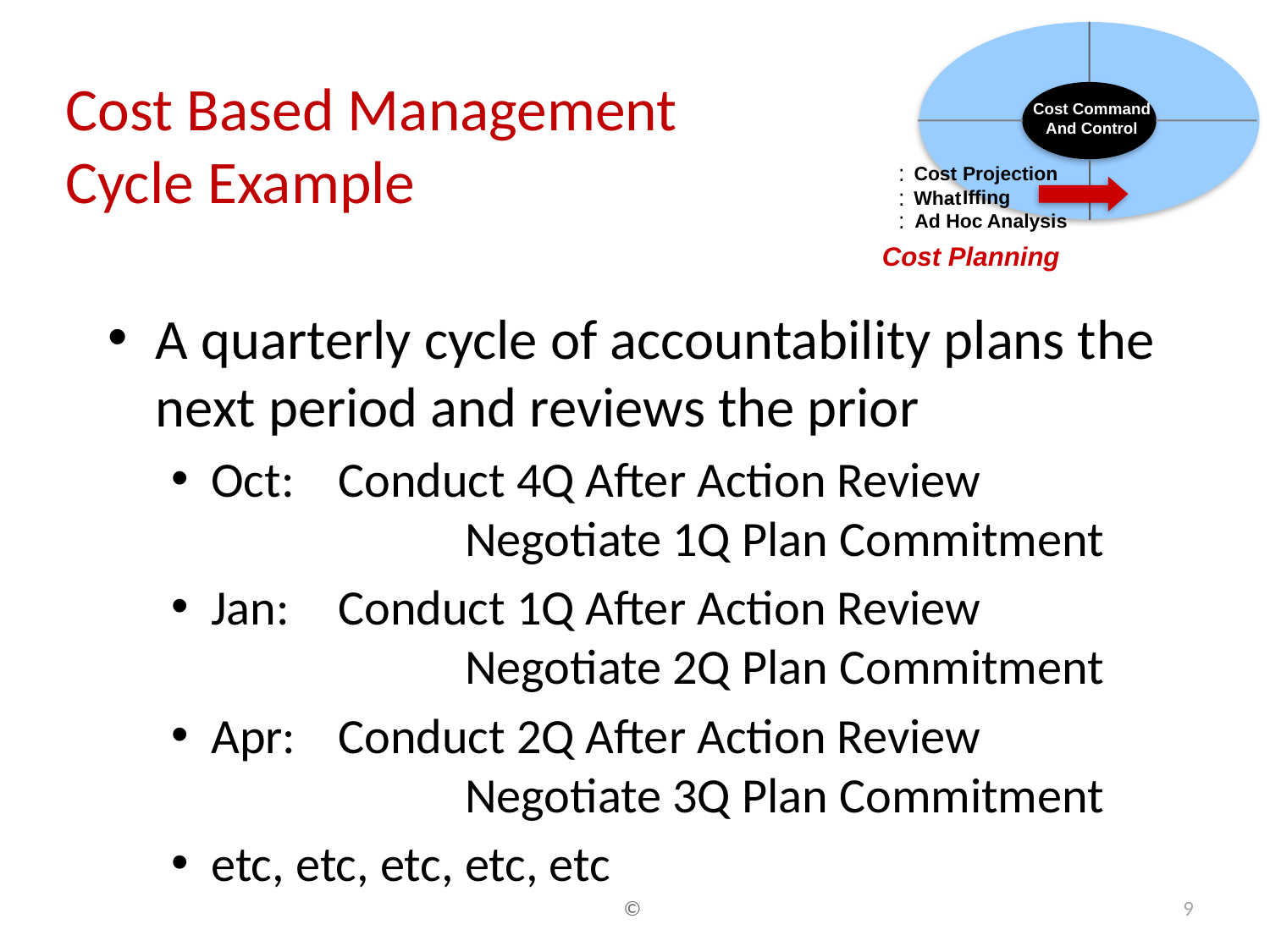

Cost Command
And Control

:

 Cost Projection

:

Iffing
 What
-
:

 Ad Hoc Analysis

Cost Planning
# Cost Based Management Cycle Example
A quarterly cycle of accountability plans the next period and reviews the prior
Oct: 	Conduct 4Q After Action Review 			Negotiate 1Q Plan Commitment
Jan: 	Conduct 1Q After Action Review
		Negotiate 2Q Plan Commitment
Apr: 	Conduct 2Q After Action Review
		Negotiate 3Q Plan Commitment
etc, etc, etc, etc, etc
©
9